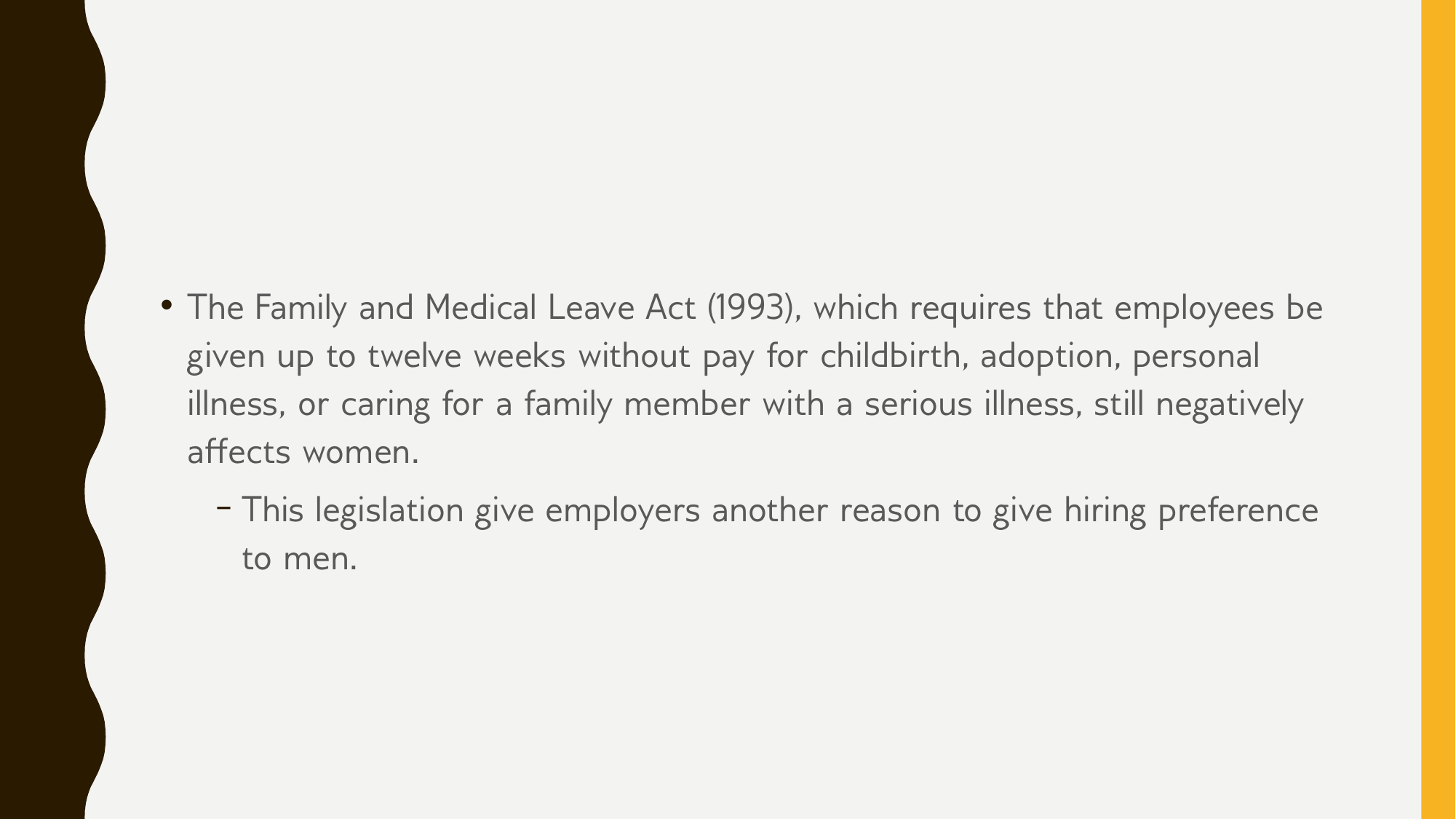

#
The Family and Medical Leave Act (1993), which requires that employees be given up to twelve weeks without pay for childbirth, adoption, personal illness, or caring for a family member with a serious illness, still negatively affects women.
This legislation give employers another reason to give hiring preference to men.